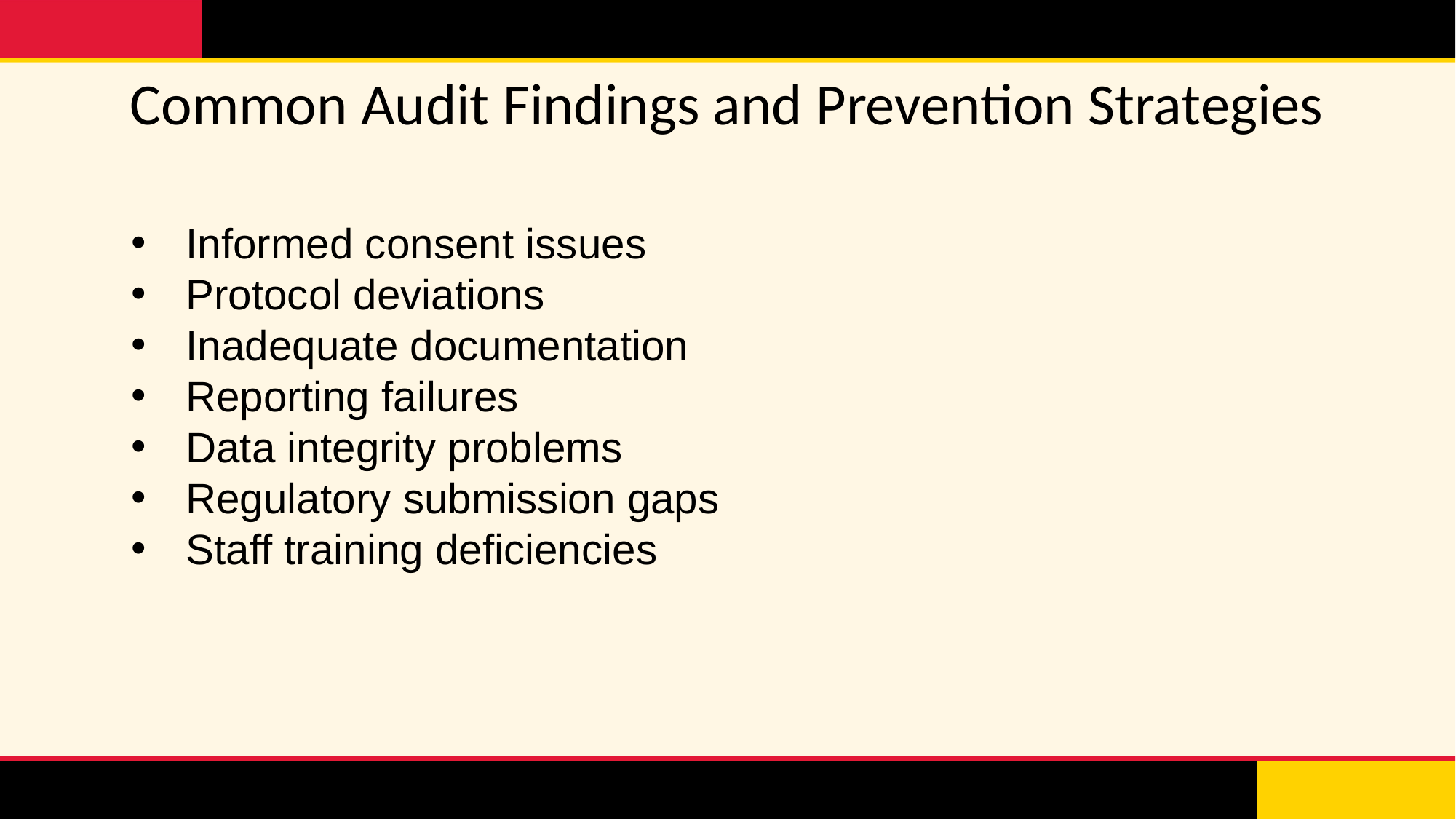

# Common Audit Findings and Prevention Strategies
Informed consent issues
Protocol deviations
Inadequate documentation
Reporting failures
Data integrity problems
Regulatory submission gaps
Staff training deficiencies